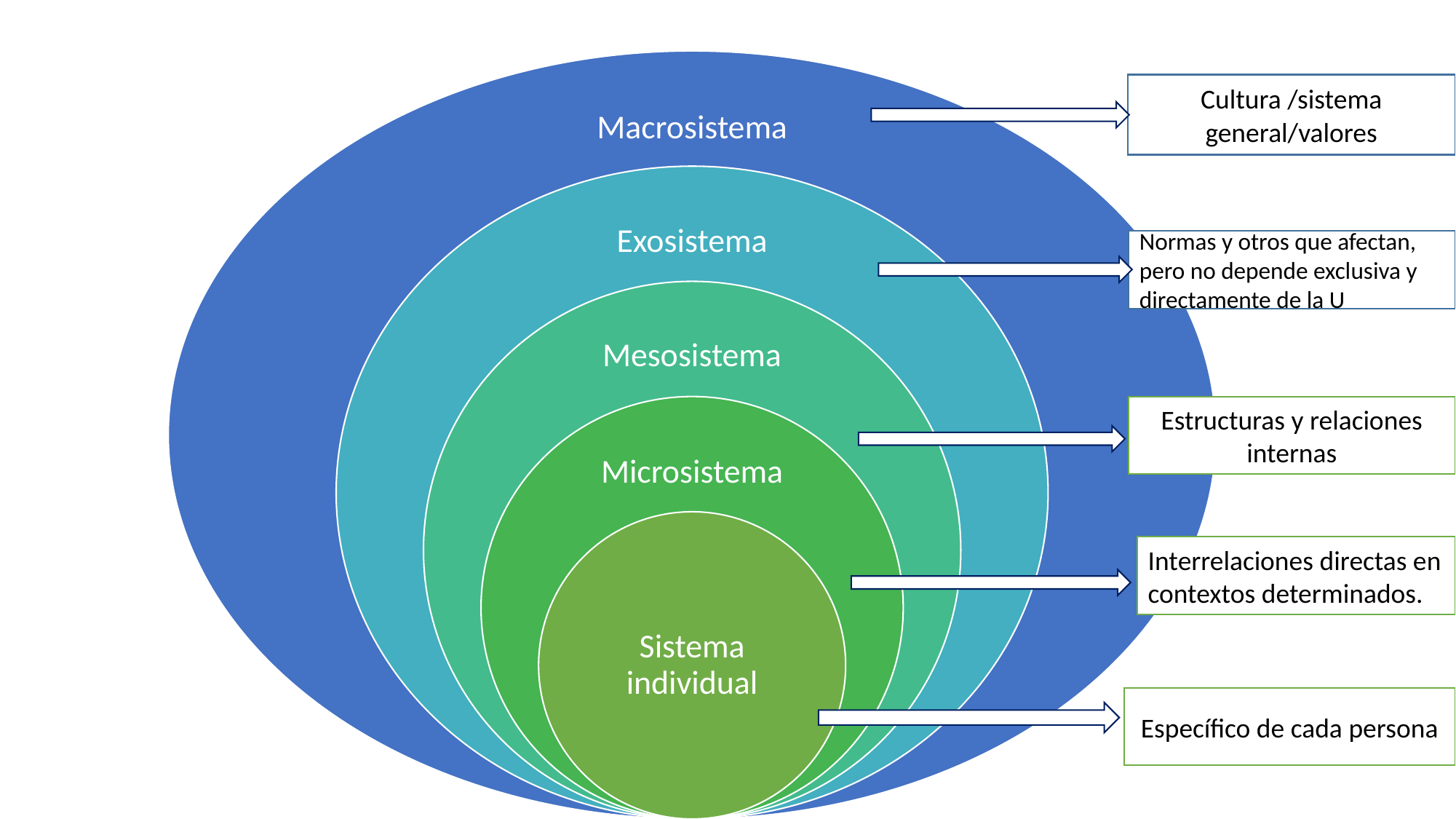

Macrosistema
Exosistema
Mesosistema
Microsistema
Sistema individual
Cultura /sistema general/valores

Normas y otros que afectan, pero no depende exclusiva y directamente de la U

Estructuras y relaciones internas

Interrelaciones directas en contextos determinados.

Específico de cada persona